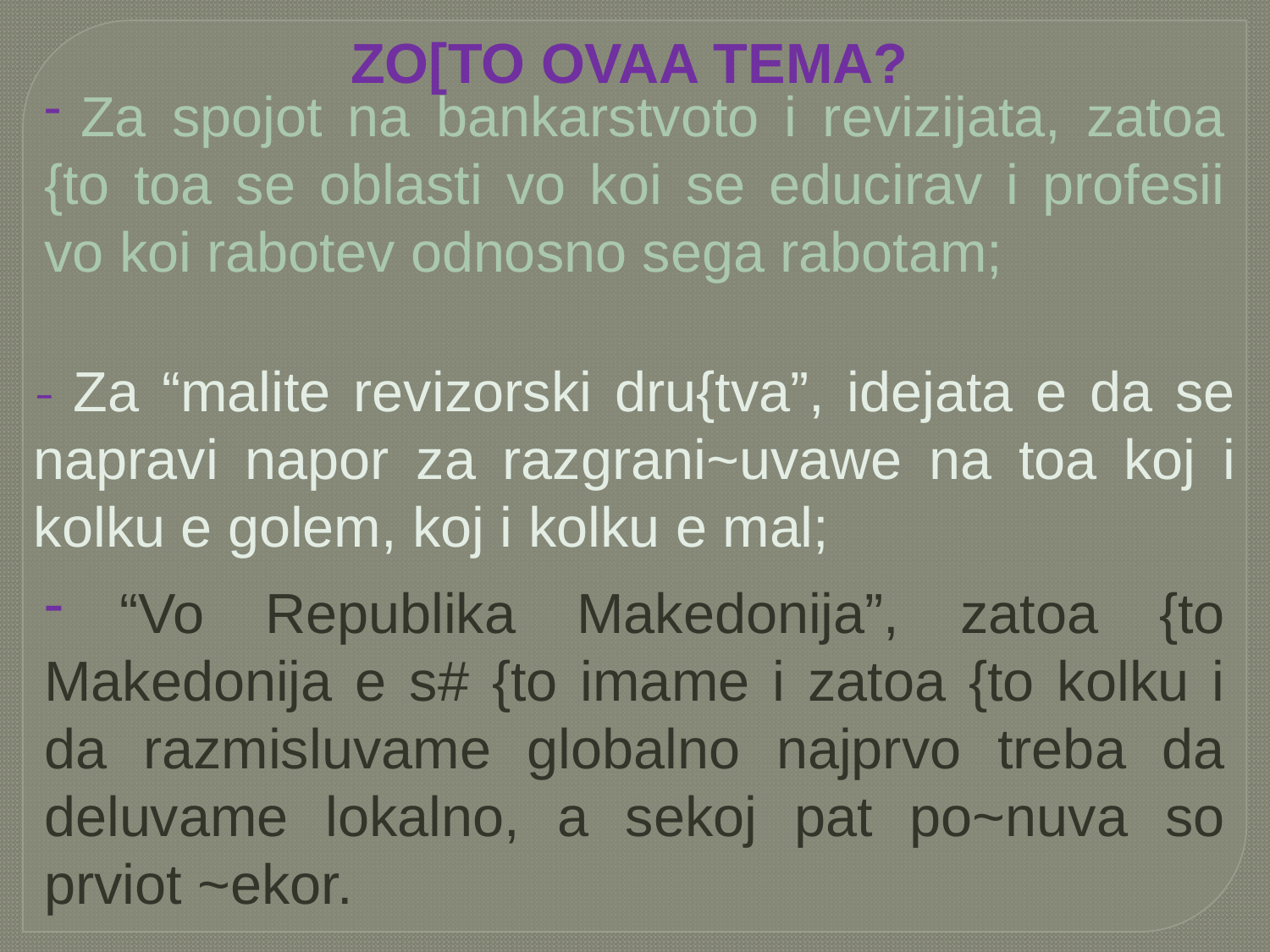

ZO[TO OVAA TEMA?
 Za spojot na bankarstvoto i revizijata, zatoa {to toa se oblasti vo koi se educirav i profesii vo koi rabotev odnosno sega rabotam;
- Za “malite revizorski dru{tva”, idejata e da se napravi napor za razgrani~uvawe na toa koj i kolku e golem, koj i kolku e mal;
 “Vo Republika Makedonija”, zatoa {to Makedonija e s# {to imame i zatoa {to kolku i da razmisluvame globalno najprvo treba da deluvame lokalno, a sekoj pat po~nuva so prviot ~ekor.